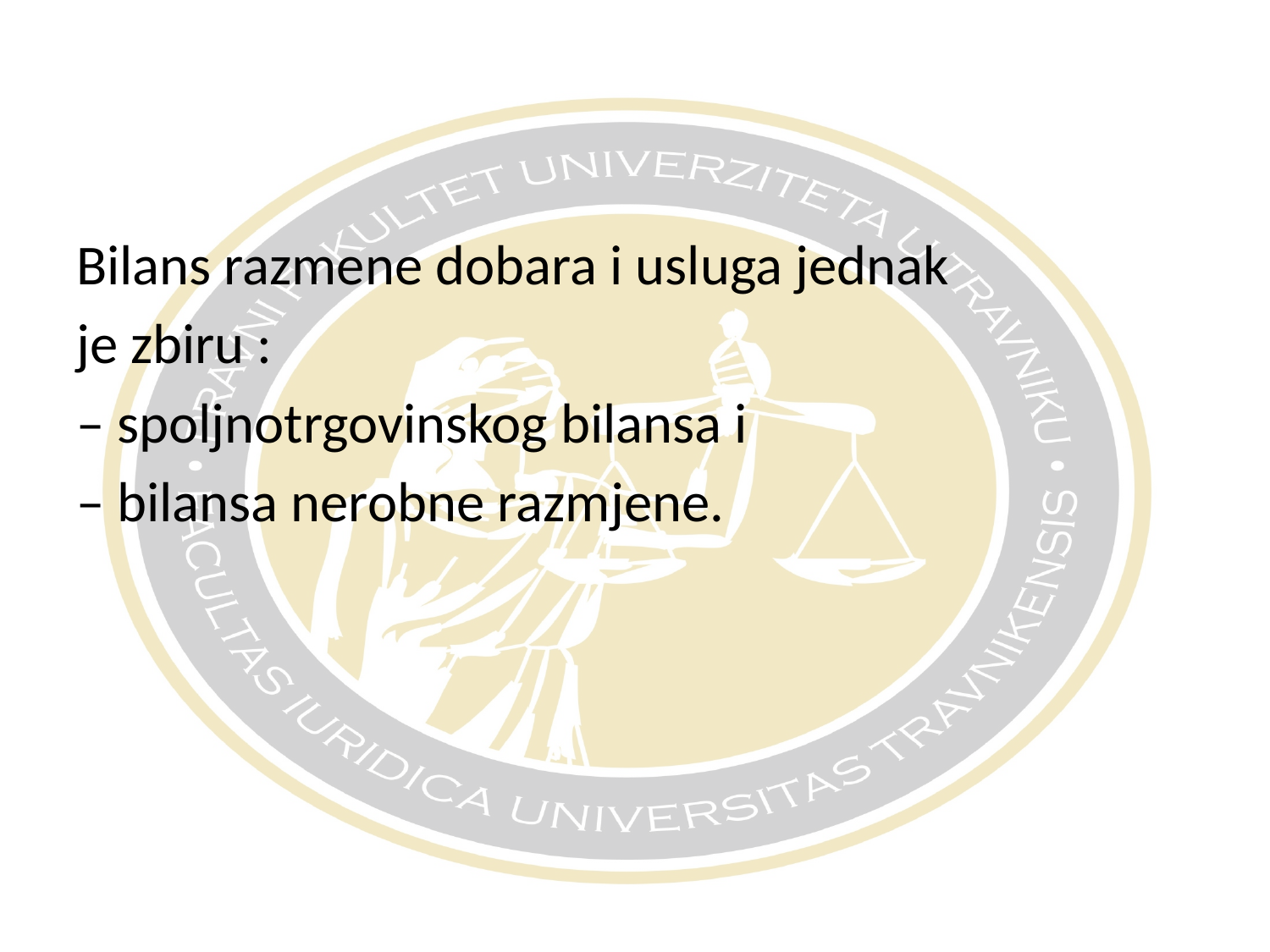

Bilans razmene dobara i usluga jednak
je zbiru :
– spoljnotrgovinskog bilansa i
– bilansa nerobne razmjene.